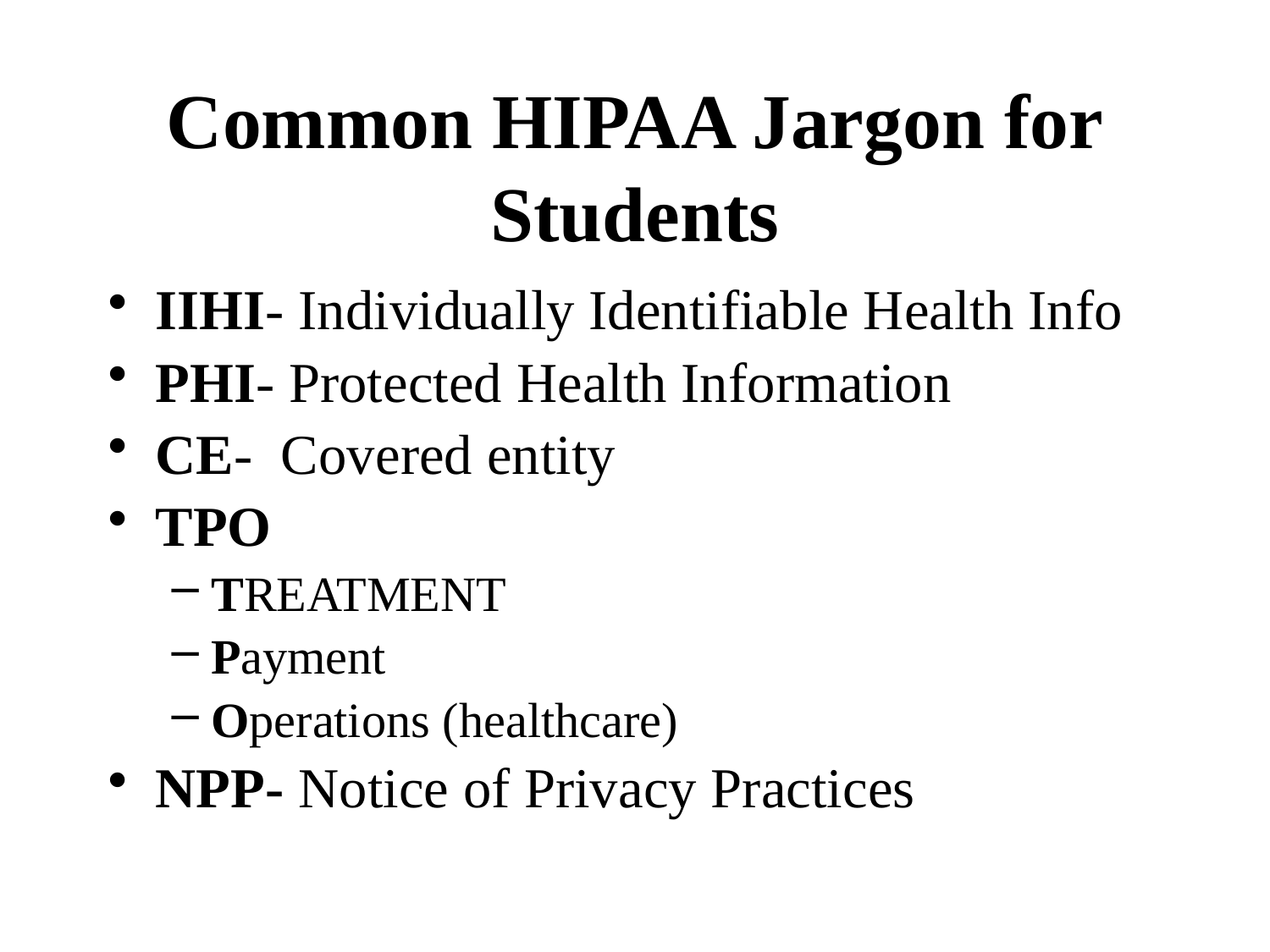

# Common HIPAA Jargon for Students
IIHI- Individually Identifiable Health Info
PHI- Protected Health Information
CE-  Covered entity
TPO
TREATMENT
Payment
Operations (healthcare)
NPP- Notice of Privacy Practices